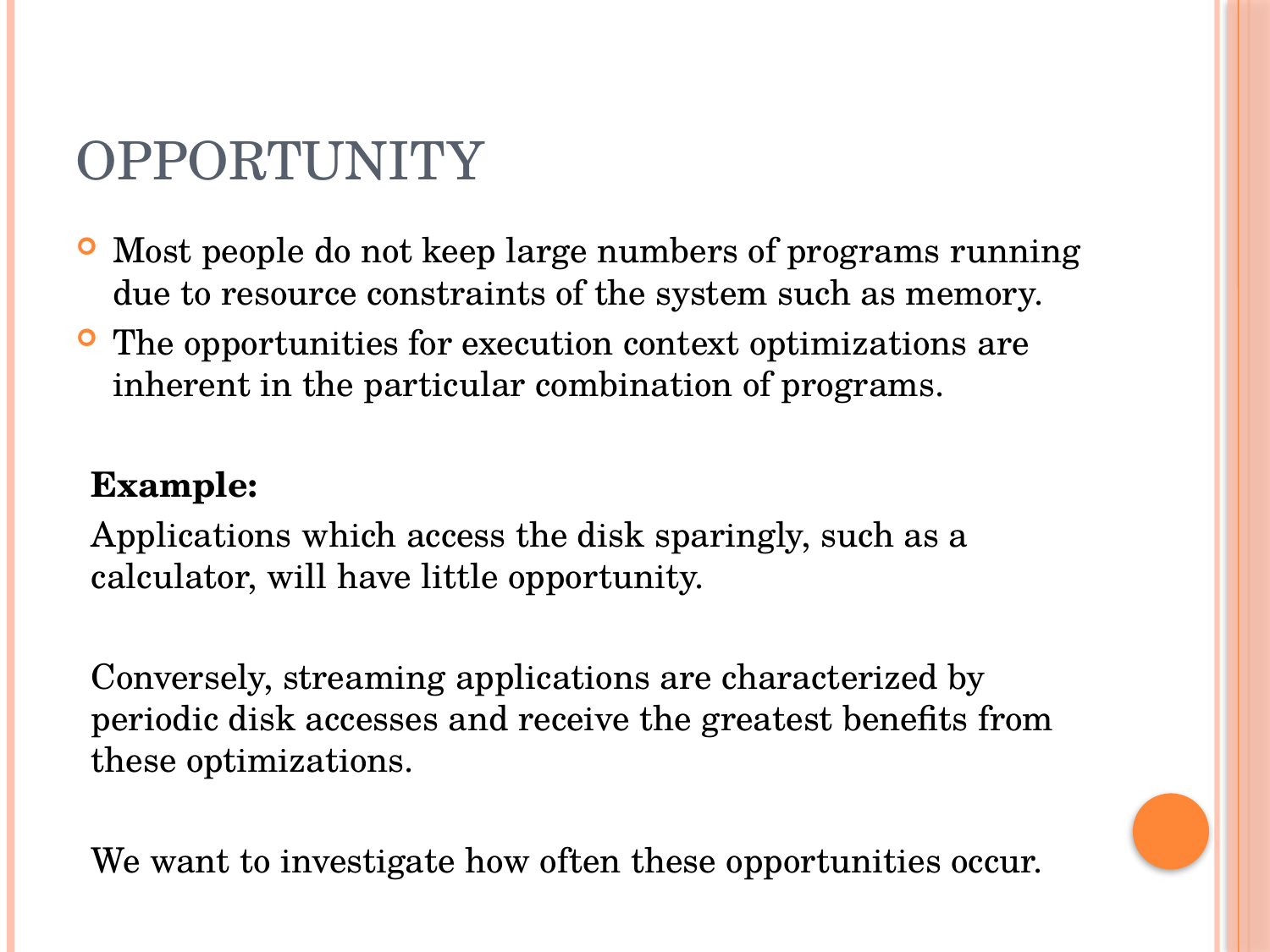

# Opportunity
Most people do not keep large numbers of programs running due to resource constraints of the system such as memory.
The opportunities for execution context optimizations are inherent in the particular combination of programs.

Example:
Applications which access the disk sparingly, such as a calculator, will have little opportunity.

Conversely, streaming applications are characterized by periodic disk accesses and receive the greatest benefits from these optimizations.

We want to investigate how often these opportunities occur.